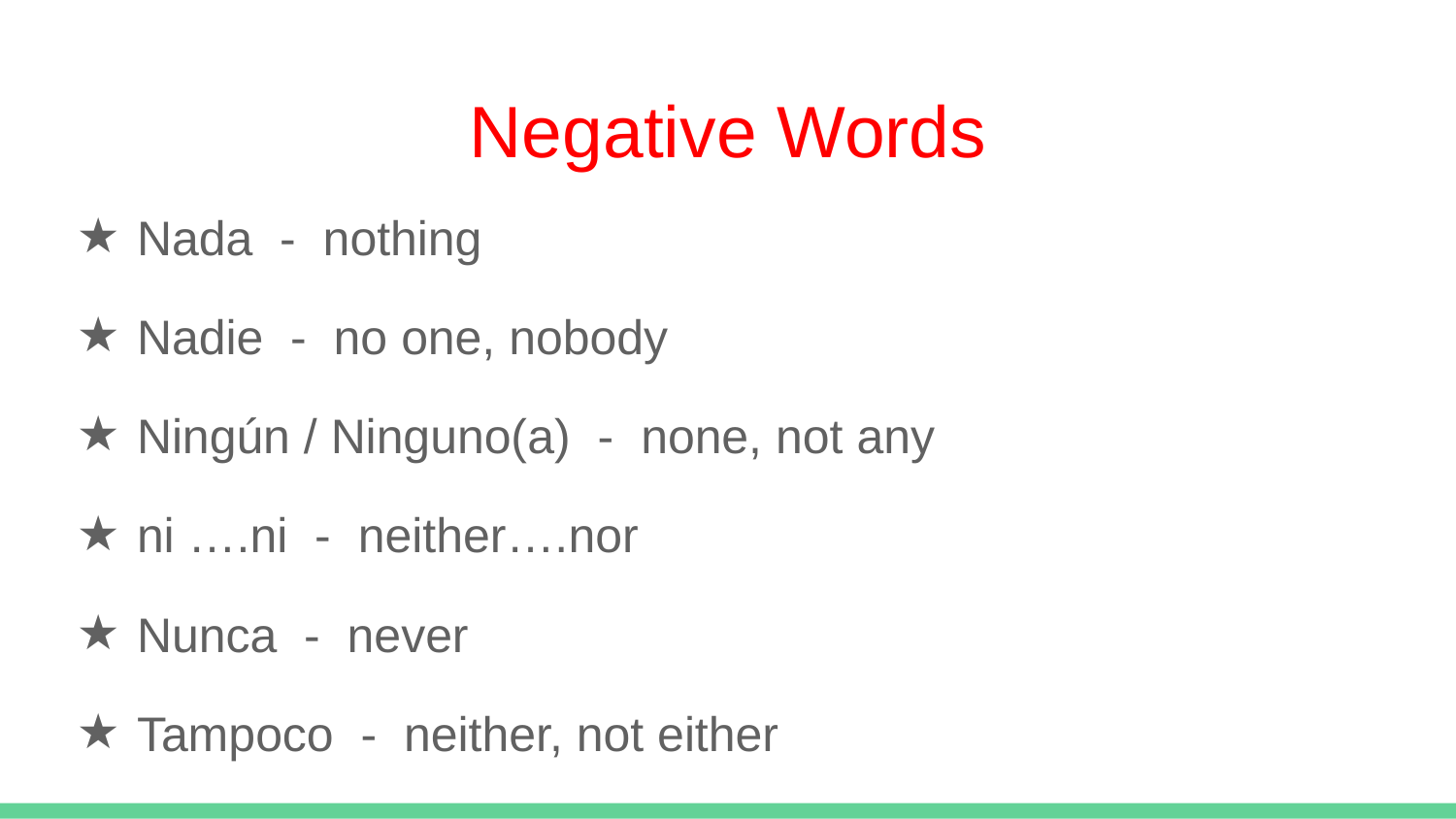

# Negative Words
Nada  -  nothing
Nadie  -  no one, nobody
Ningún / Ninguno(a)  -  none, not any
ni ….ni  -  neither….nor
Nunca  -  never
Tampoco  -  neither, not either